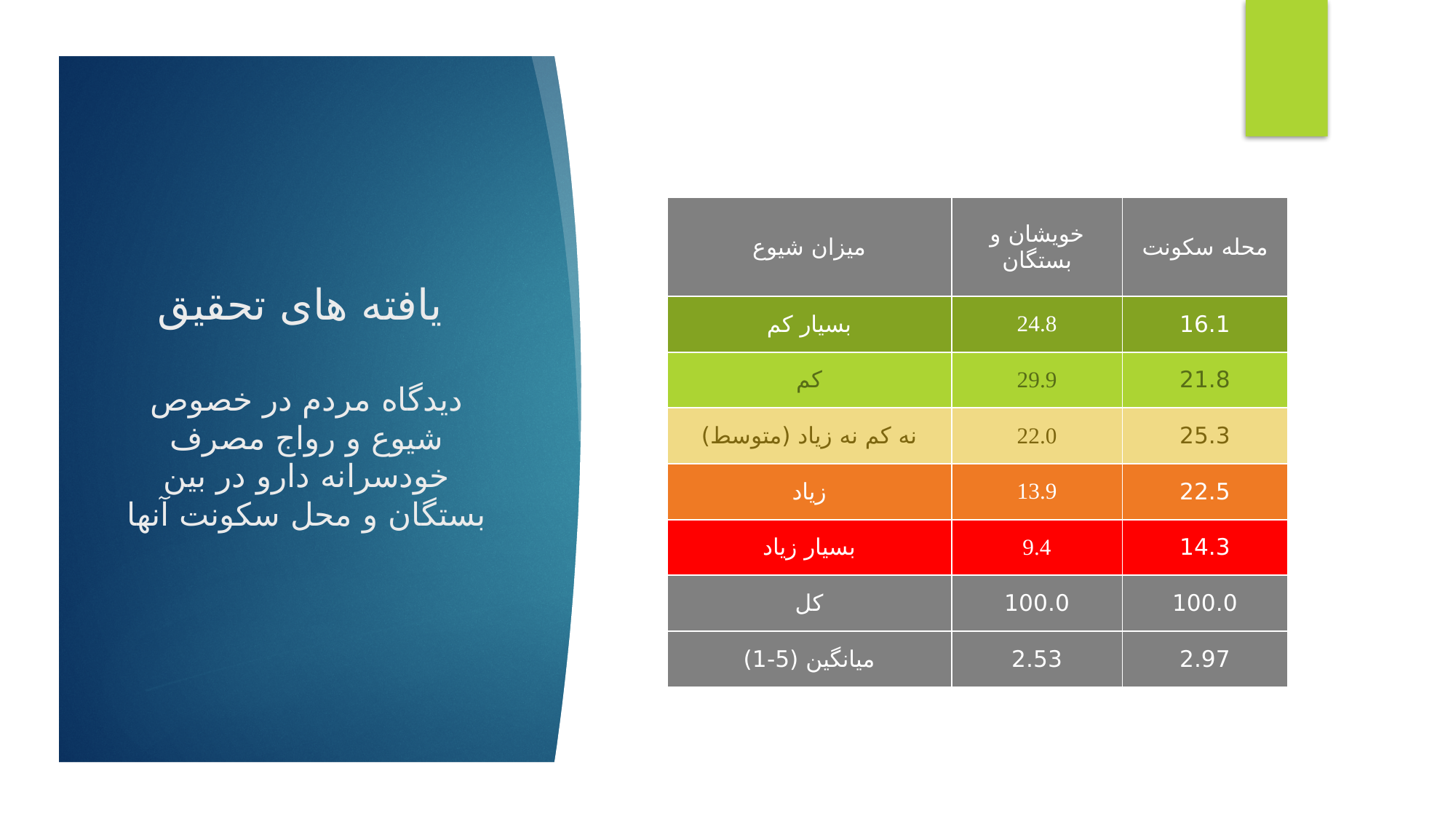

| میزان شیوع | خویشان و بستگان | محله سکونت |
| --- | --- | --- |
| بسيار کم | 24.8 | 16.1 |
| کم | 29.9 | 21.8 |
| نه کم نه زياد (متوسط) | 22.0 | 25.3 |
| زیاد | 13.9 | 22.5 |
| بسیار زیاد | 9.4 | 14.3 |
| کل | 100.0 | 100.0 |
| میانگین (5-1) | 2.53 | 2.97 |
یافته های تحقیق

دیدگاه مردم در خصوص شیوع و رواج مصرف خودسرانه دارو در بین بستگان و محل سکونت آنها